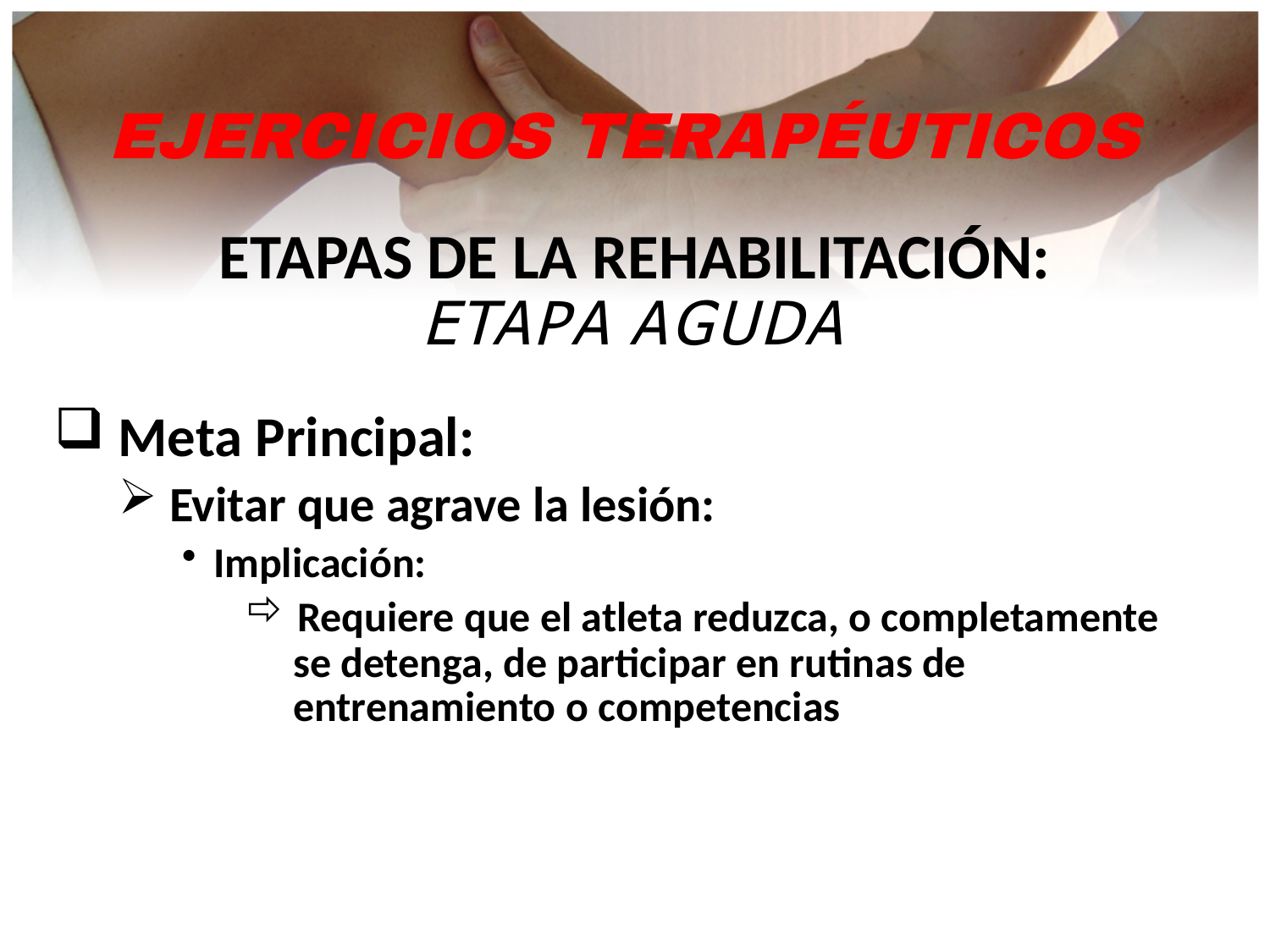

EJERCICIOS TERAPÉUTICOS
ETAPAS DE LA REHABILITACIÓN:
ETAPA AGUDA
 Meta Principal:
 Evitar que agrave la lesión:
Implicación:
 Requiere que el atleta reduzca, o completamente
     se detenga, de participar en rutinas de
     entrenamiento o competencias